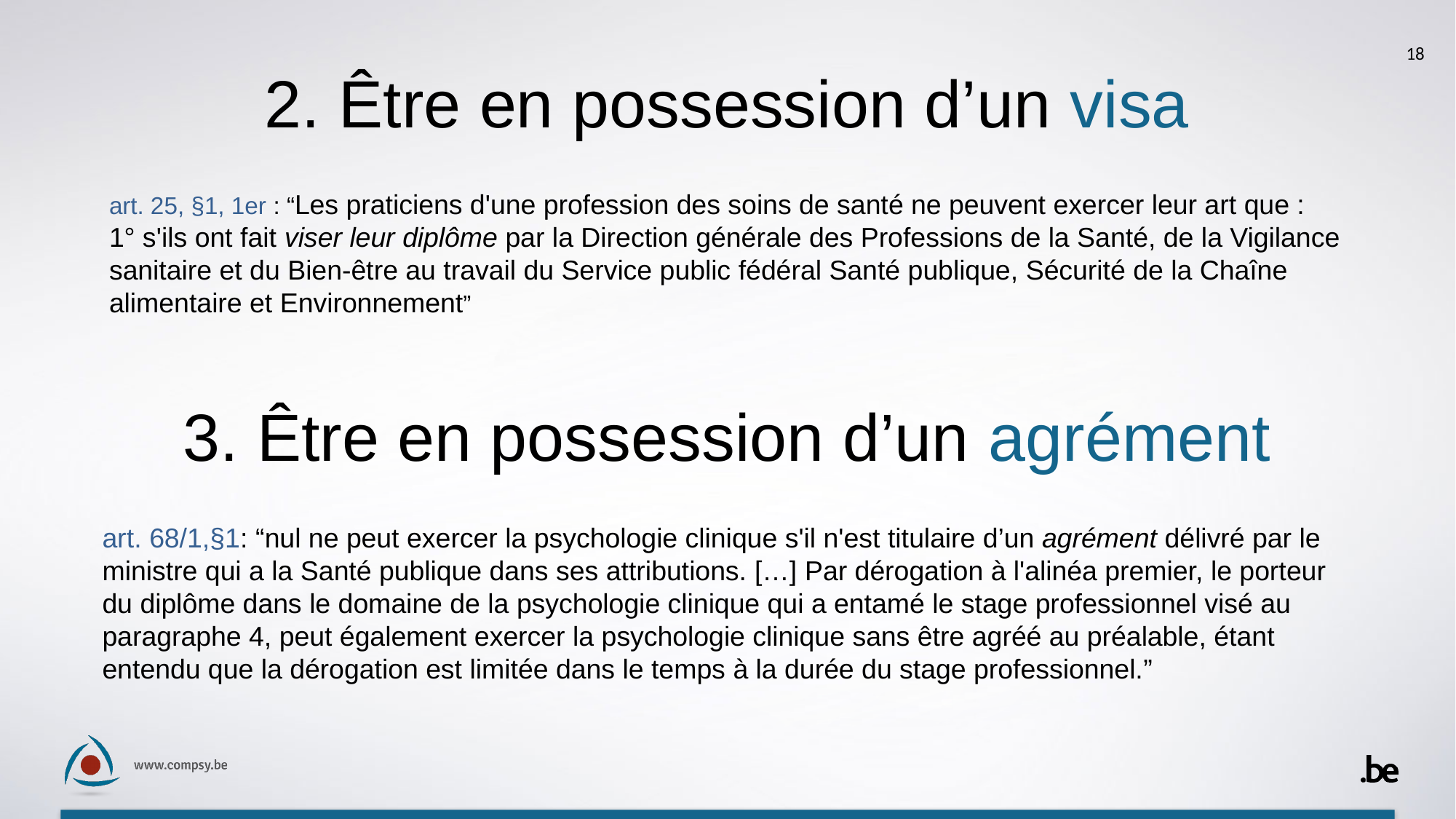

18
# 2. Être en possession d’un visa
art. 25, §1, 1er : “Les praticiens d'une profession des soins de santé ne peuvent exercer leur art que : 
1° s'ils ont fait viser leur diplôme par la Direction générale des Professions de la Santé, de la Vigilance sanitaire et du Bien-être au travail du Service public fédéral Santé publique, Sécurité de la Chaîne alimentaire et Environnement”
3. Être en possession d’un agrément
art. 68/1,§1: “nul ne peut exercer la psychologie clinique s'il n'est titulaire d’un agrément délivré par le ministre qui a la Santé publique dans ses attributions. […] Par dérogation à l'alinéa premier, le porteur du diplôme dans le domaine de la psychologie clinique qui a entamé le stage professionnel visé au paragraphe 4, peut également exercer la psychologie clinique sans être agréé au préalable, étant entendu que la dérogation est limitée dans le temps à la durée du stage professionnel.”